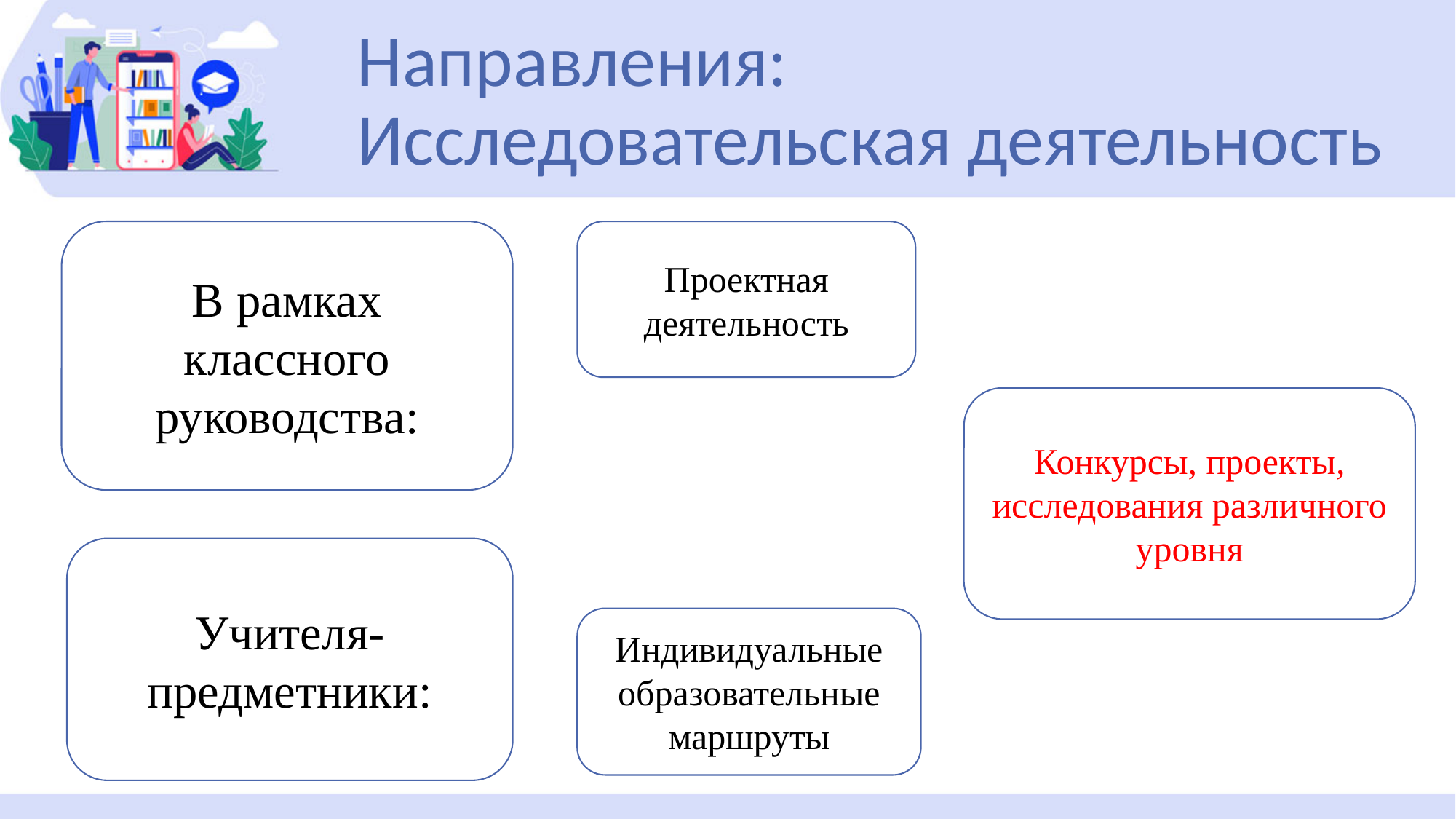

# Направления: Исследовательская деятельность
В рамках классного руководства:
Проектная деятельность

Конкурсы, проекты, исследования различного уровня
Учителя-предметники:
Индивидуальные образовательные маршруты